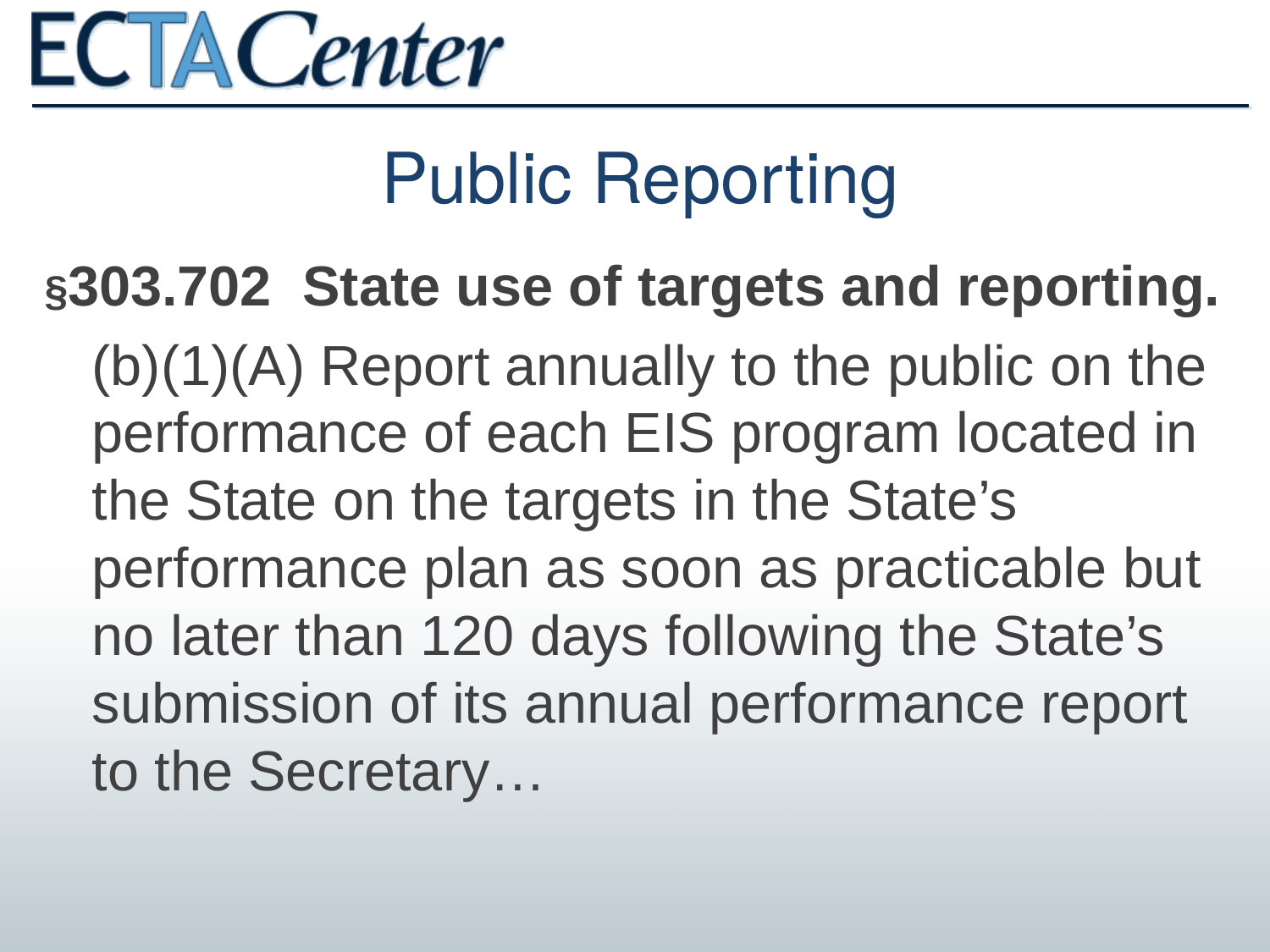

# Public Reporting
§303.702  State use of targets and reporting.
	(b)(1)(A) Report annually to the public on the performance of each EIS program located in the State on the targets in the State’s performance plan as soon as practicable but no later than 120 days following the State’s submission of its annual performance report to the Secretary…